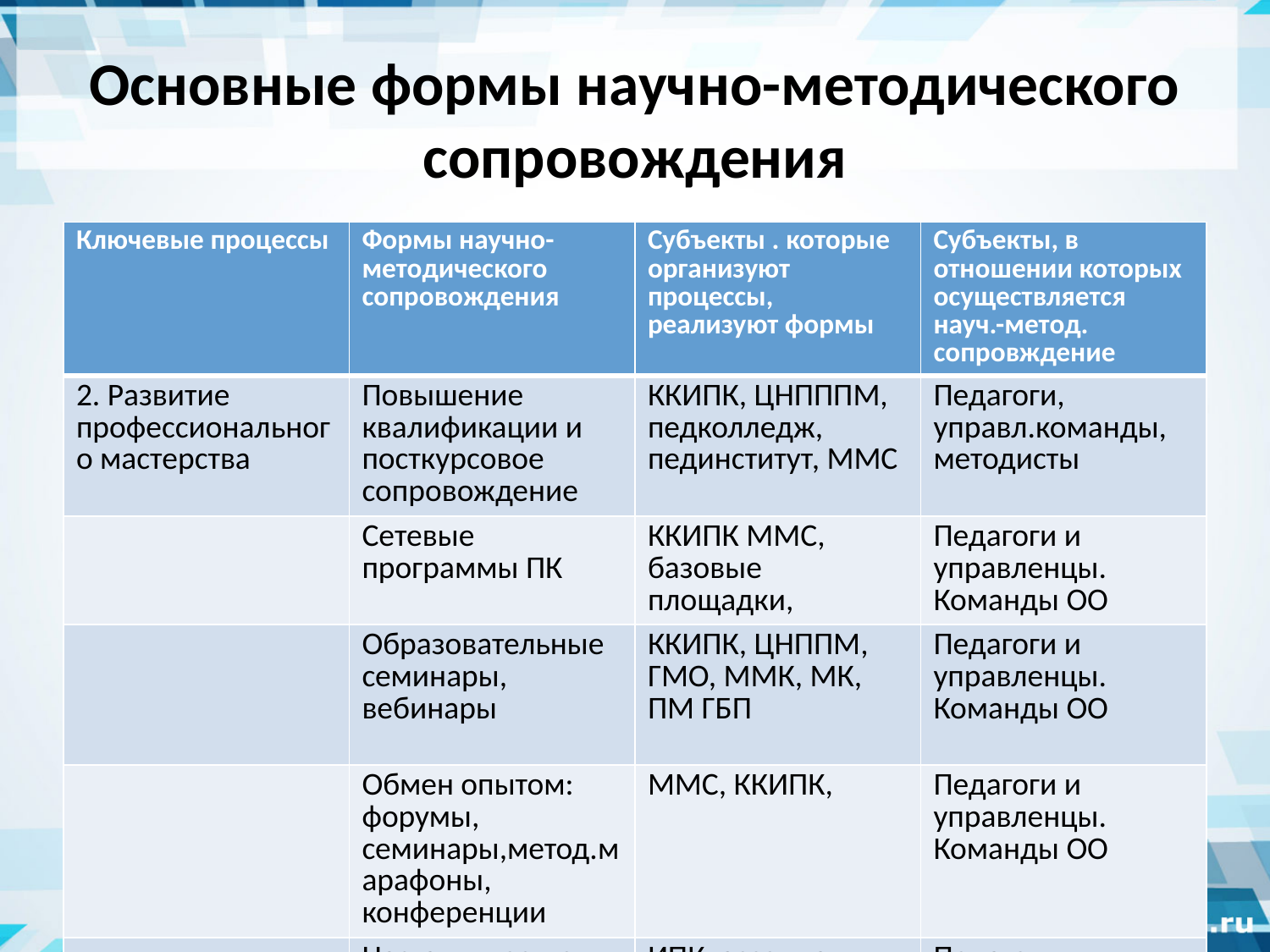

# Основные формы научно-методического сопровождения
| Ключевые процессы | Формы научно-методического сопровождения | Субъекты . которые организуют процессы, реализуют формы | Субъекты, в отношении которых осуществляется науч.-метод. сопровждение |
| --- | --- | --- | --- |
| 2. Развитие профессионального мастерства | Повышение квалификации и посткурсовое сопровождение | ККИПК, ЦНПППМ, педколледж, пединститут, ММС | Педагоги, управл.команды, методисты |
|  | Сетевые программы ПК | ККИПК ММС, базовые площадки, | Педагоги и управленцы. Команды ОО |
|  | Образовательные семинары, вебинары | ККИПК, ЦНППМ, ГМО, ММК, МК, ПМ ГБП | Педагоги и управленцы. Команды ОО |
|  | Обмен опытом: форумы, семинары,метод.марафоны, конференции | ММС, ККИПК, | Педагоги и управленцы. Команды ОО |
|  | Наставничество. Конкурсы. Игры . Интенсивы. | ИПК, ассоциация МП, ММС | Педагоги и управленцы. Команды ОО |
|  |  |  |  |